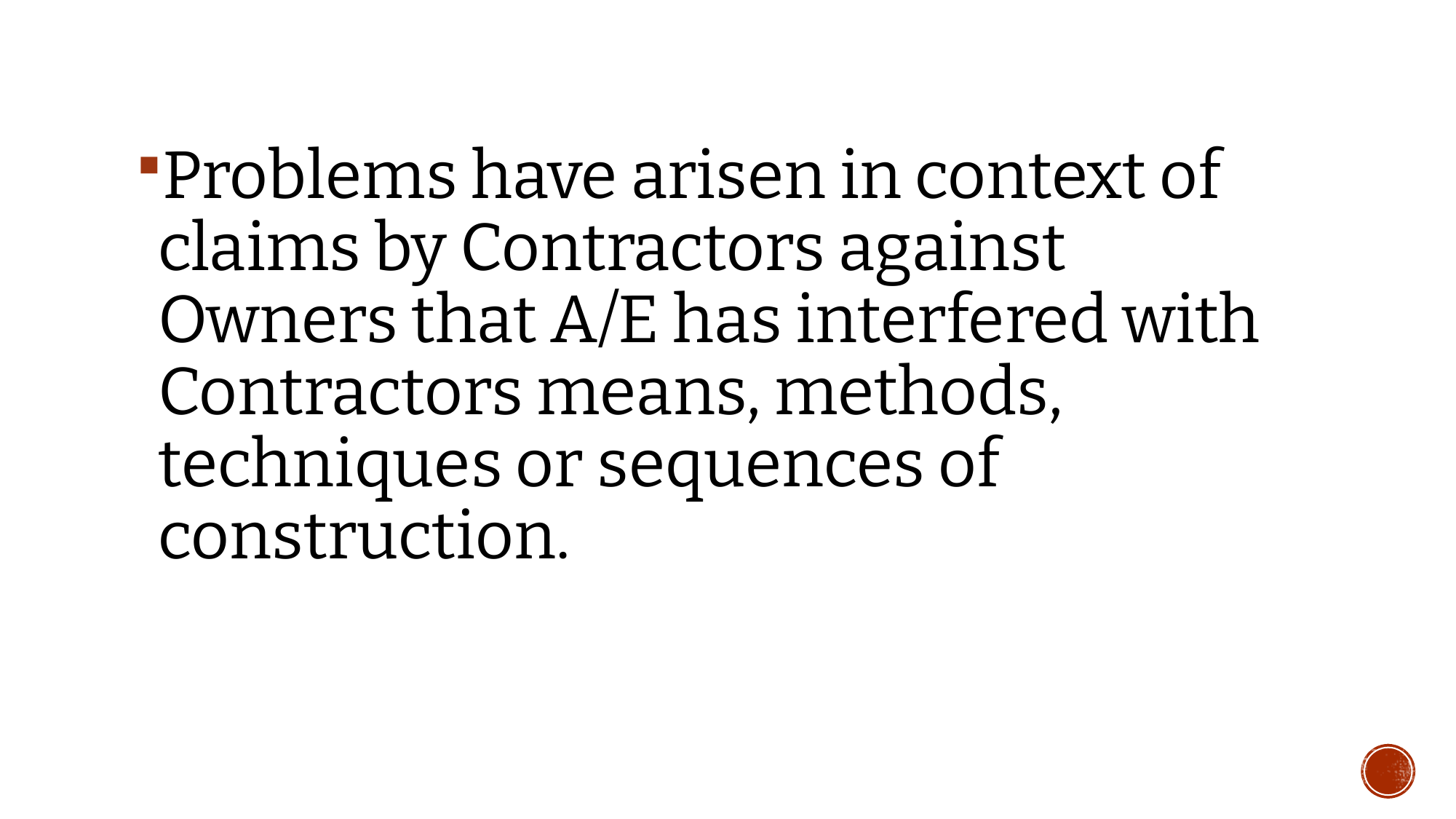

Problems have arisen in context of claims by Contractors against Owners that A/E has interfered with Contractors means, methods, techniques or sequences of construction.